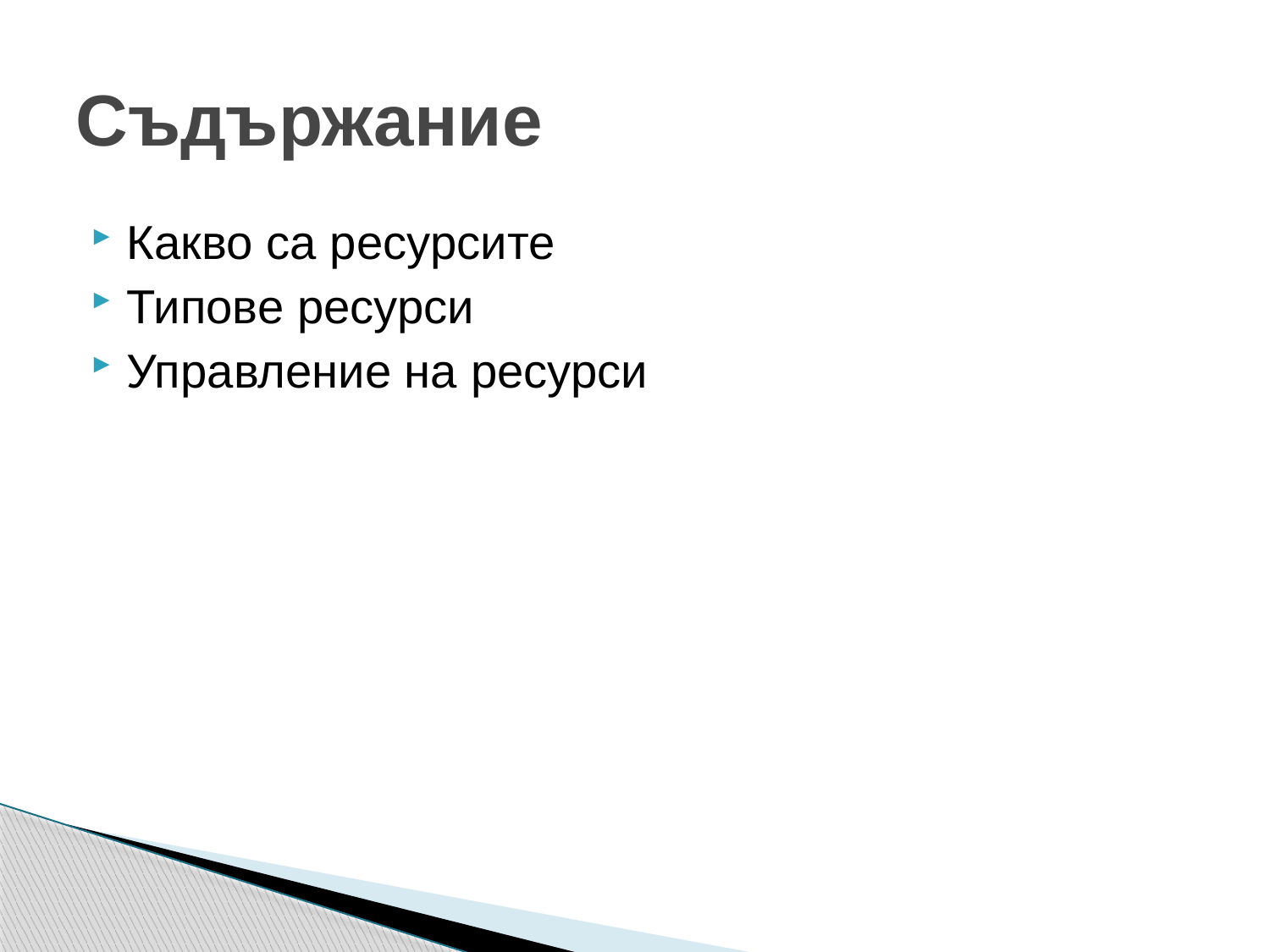

# Съдържание
Какво са ресурсите
Типове ресурси
Управление на ресурси